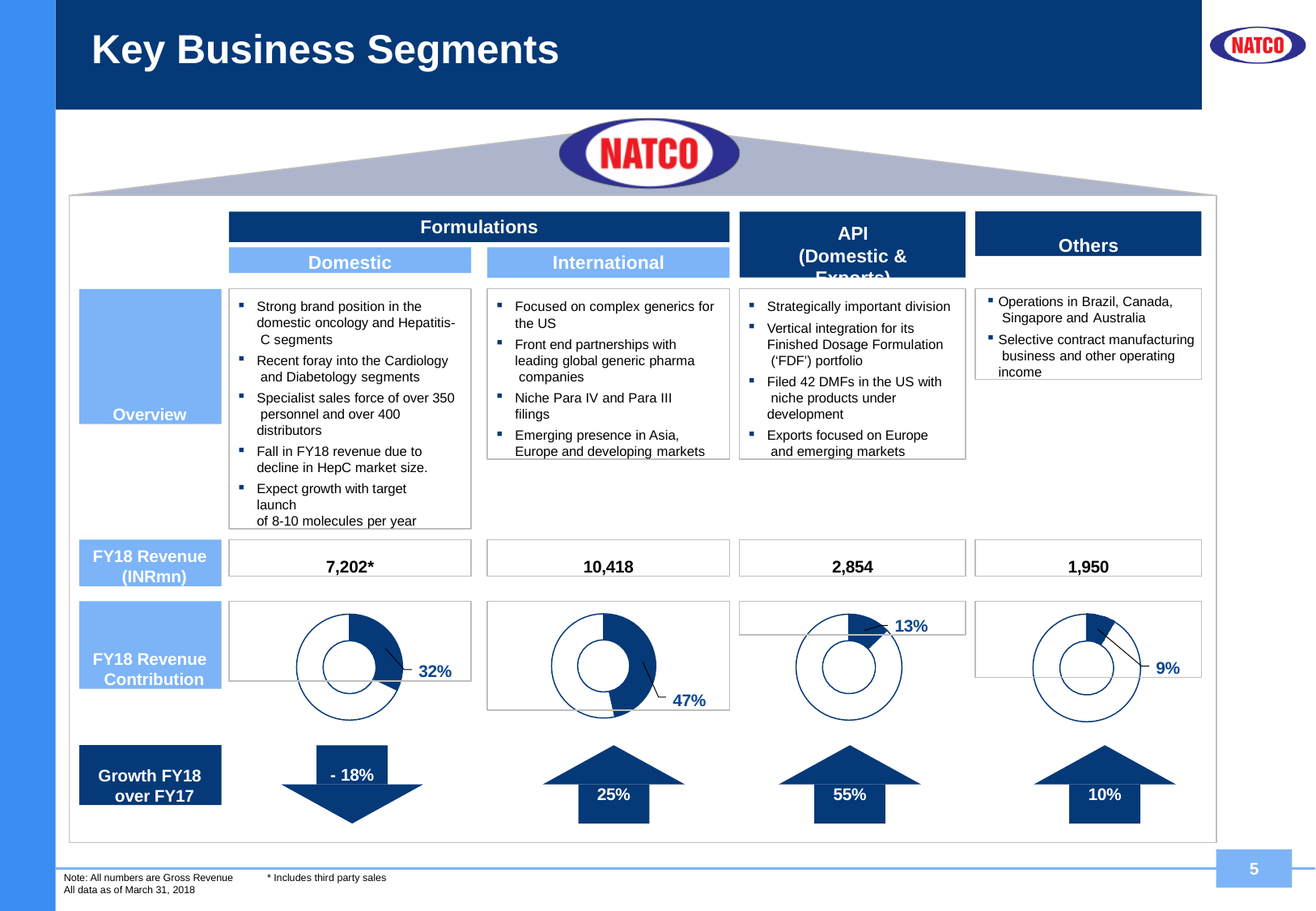

# Key Business Segments

Others
Formulations
API
(Domestic & Exports)
Domestic

International

Overview
Strong brand position in the  domestic oncology and Hepatitis-  C segments
Recent foray into the Cardiology  and Diabetology segments
Specialist sales force of over 350  personnel and over 400  distributors
Fall in FY18 revenue due to  decline in HepC market size.
Expect growth with target launch
of 8-10 molecules per year
Focused on complex generics for
the US
Front end partnerships with  leading global generic pharma  companies
Niche Para IV and Para III filings
Emerging presence in Asia,  Europe and developing markets
Strategically important division
Vertical integration for its  Finished Dosage Formulation  (‘FDF’) portfolio
Filed 42 DMFs in the US with  niche products under  development
Exports focused on Europe  and emerging markets
Operations in Brazil, Canada,  Singapore and Australia
Selective contract manufacturing  business and other operating  income
FY18 Revenue  (INRmn)
7,202*
10,418
2,854
1,950

FY18 Revenue  Contribution

32%

47%
13%

9%

Growth FY18  over FY17

- 18%
25%
55%
10%

5

Note: All numbers are Gross Revenue  All data as of March 31, 2018
* Includes third party sales